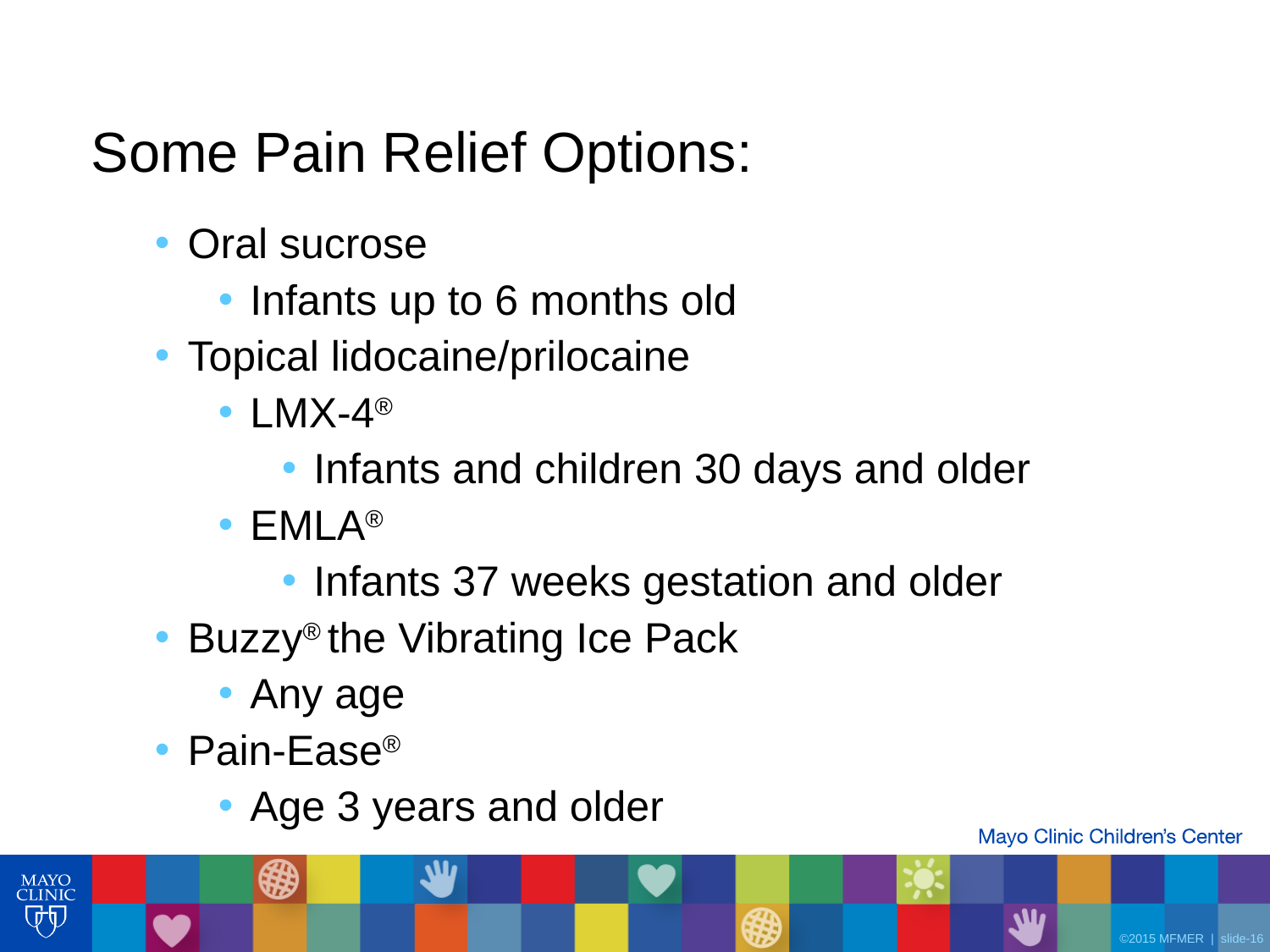

# Some Pain Relief Options:
Oral sucrose
Infants up to 6 months old
Topical lidocaine/prilocaine
LMX-4®
Infants and children 30 days and older
EMLA®
Infants 37 weeks gestation and older
Buzzy® the Vibrating Ice Pack
Any age
Pain-Ease®
Age 3 years and older